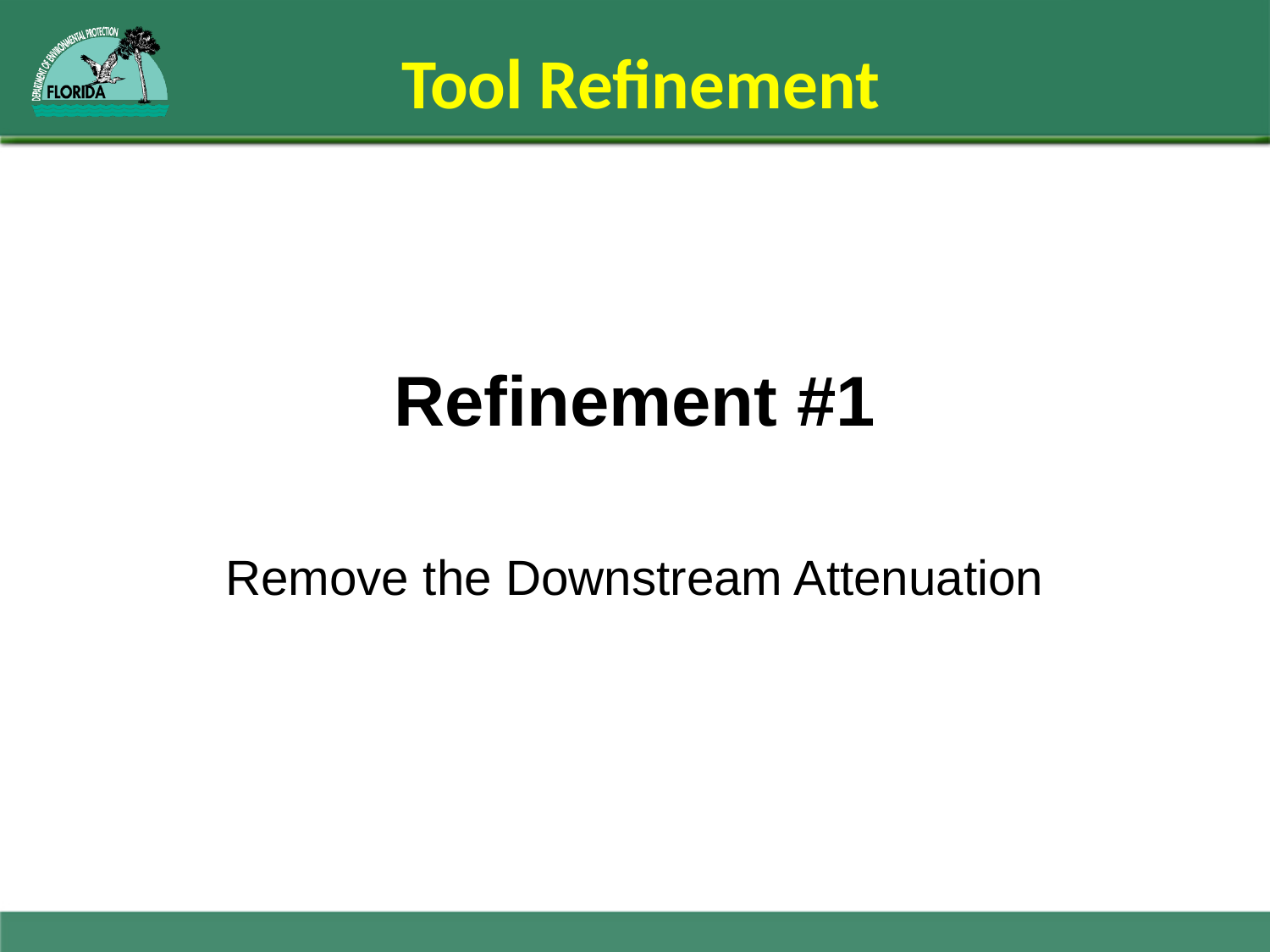

Tool Refinement
# Refinement #1
Remove the Downstream Attenuation